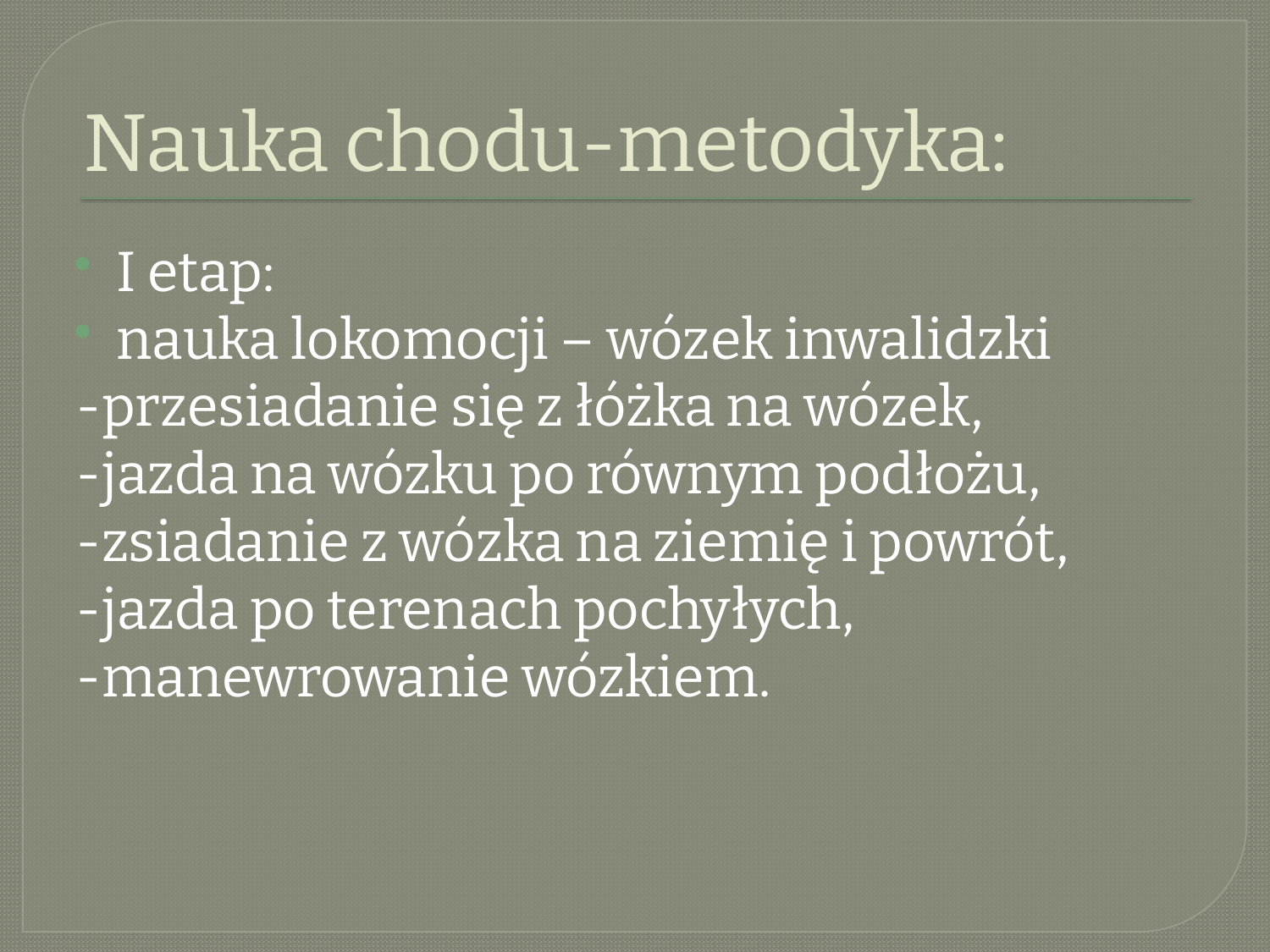

# Nauka chodu-metodyka:
I etap:
nauka lokomocji – wózek inwalidzki
-przesiadanie się z łóżka na wózek,
-jazda na wózku po równym podłożu,
-zsiadanie z wózka na ziemię i powrót,
-jazda po terenach pochyłych,
-manewrowanie wózkiem.